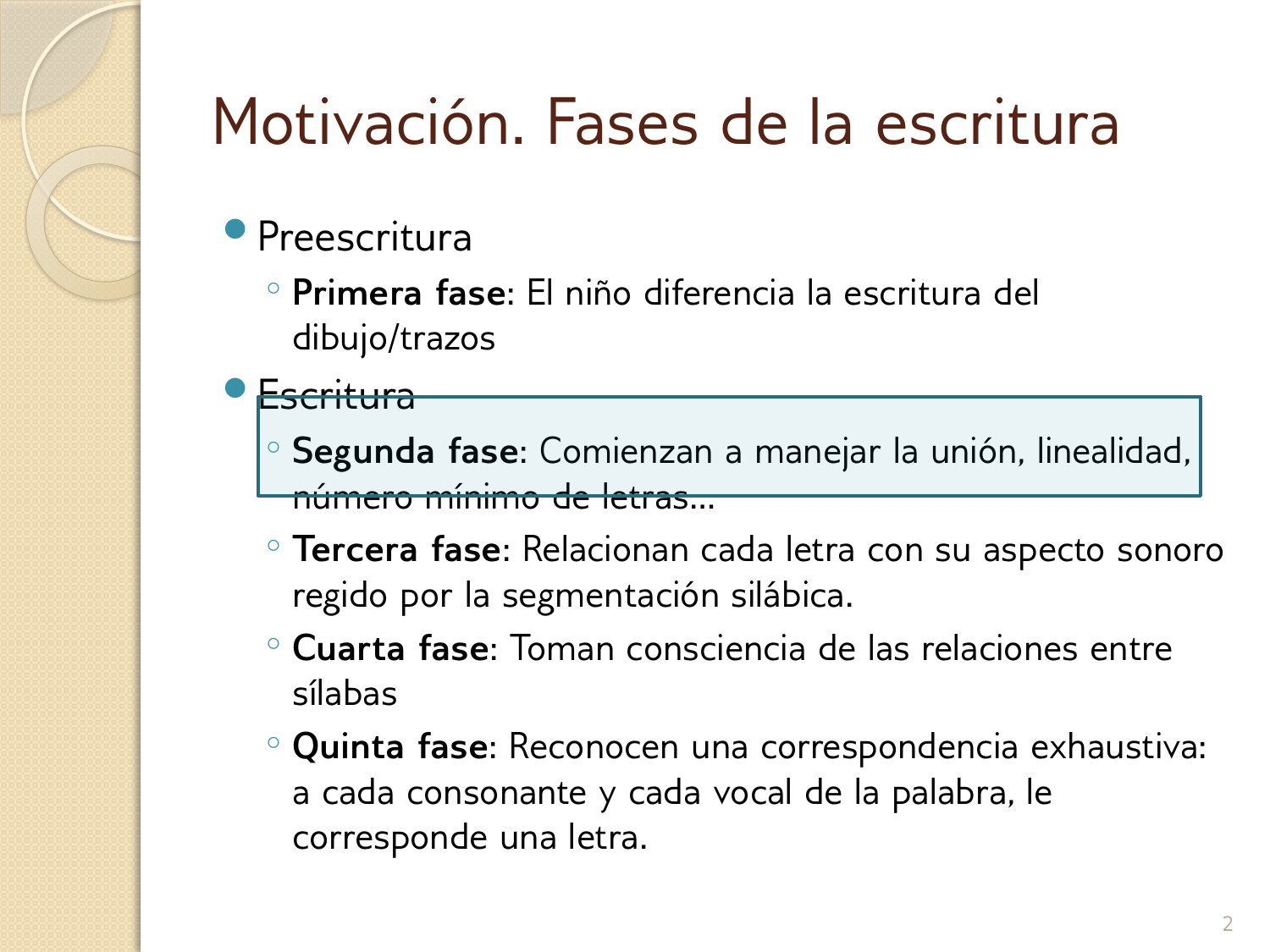

# Motivación. Fases de la escritura
Preescritura
Primera fase: El niño diferencia la escritura del dibujo/trazos
Escritura
Segunda fase: Comienzan a manejar la unión, linealidad, número mínimo de letras…
Tercera fase: Relacionan cada letra con su aspecto sonoro regido por la segmentación silábica.
Cuarta fase: Toman consciencia de las relaciones entre sílabas
Quinta fase: Reconocen una correspondencia exhaustiva: a cada consonante y cada vocal de la palabra, le corresponde una letra.

2